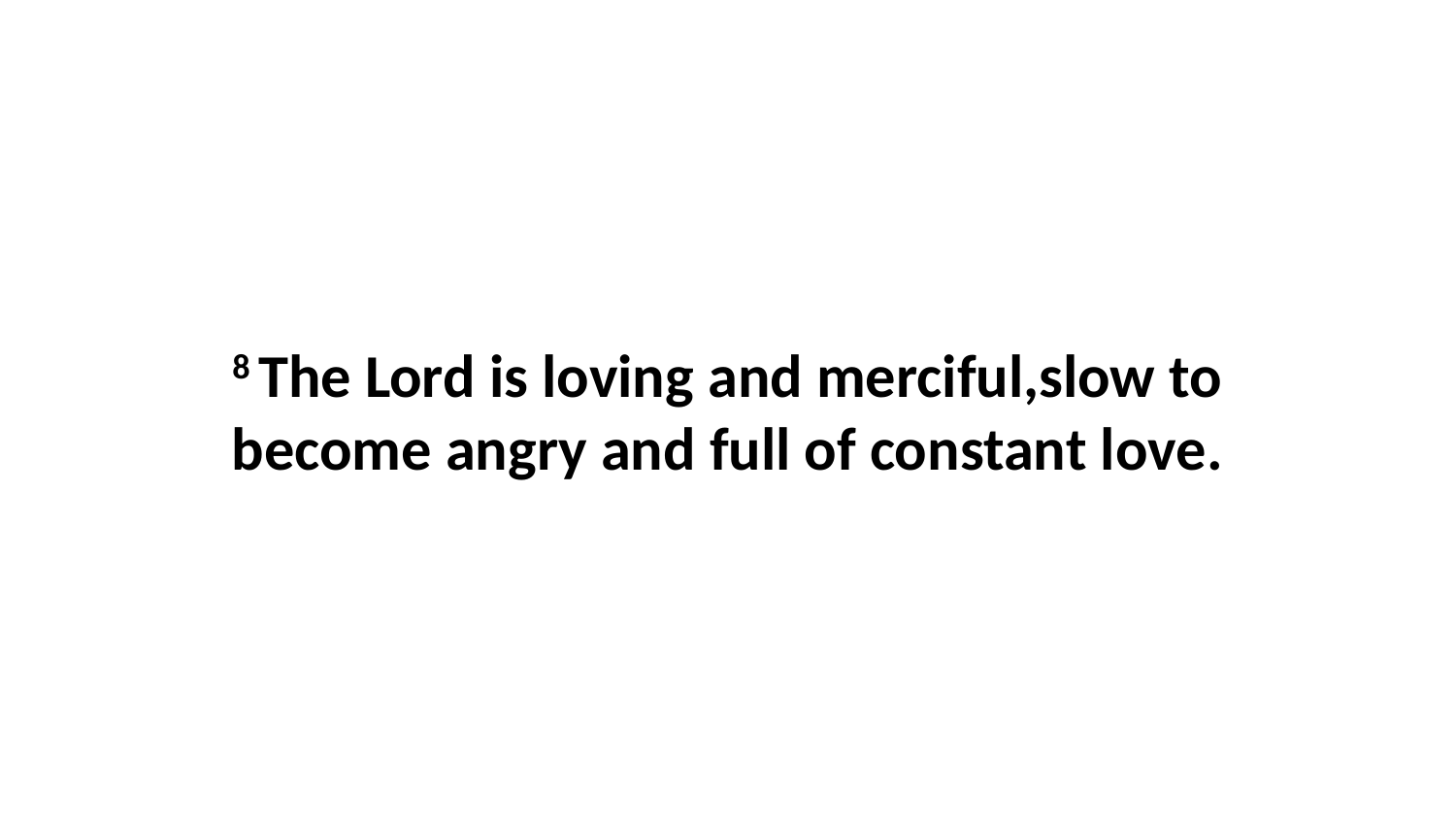

8 The Lord is loving and merciful,slow to become angry and full of constant love.